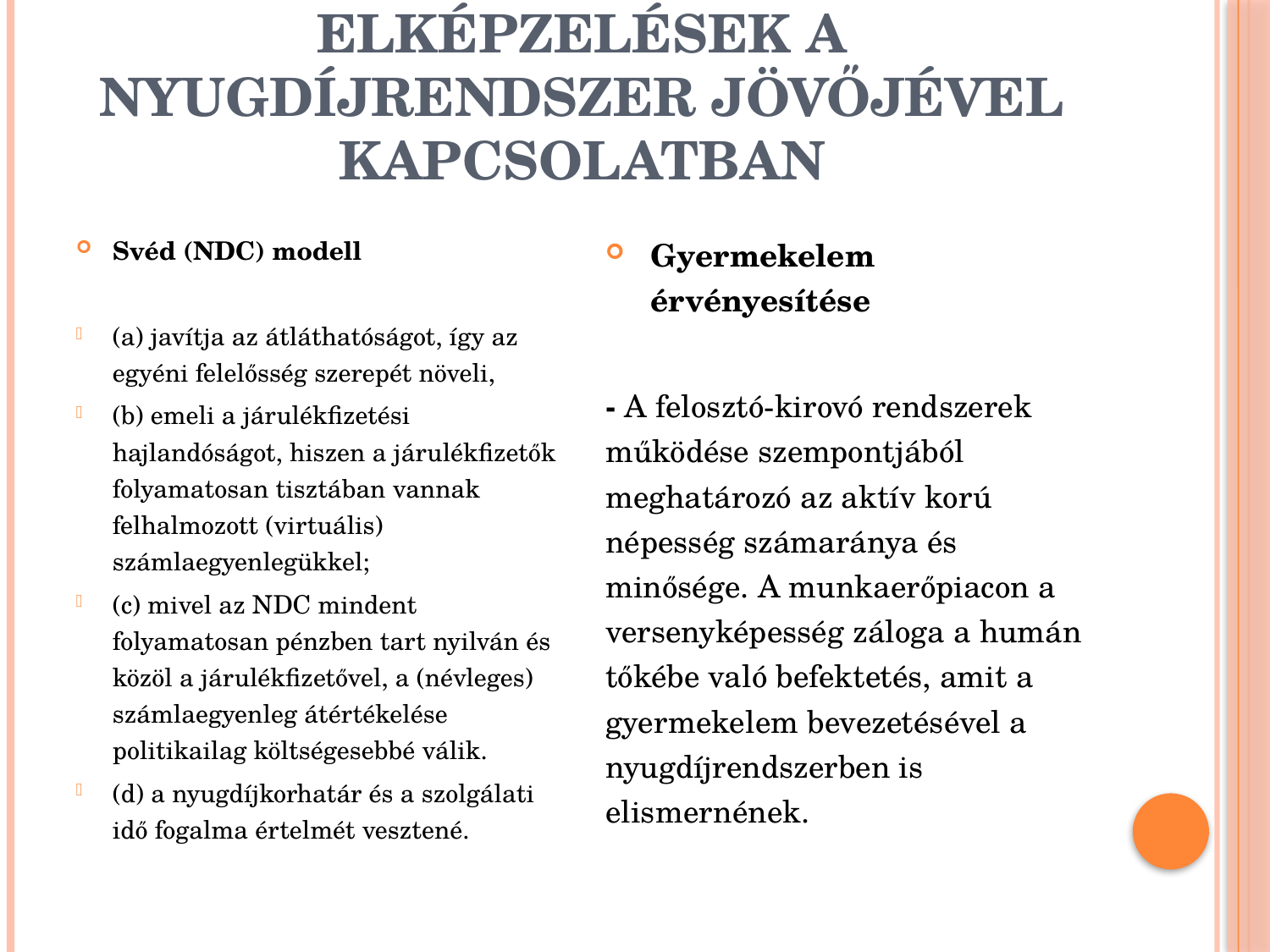

# Elképzelések a nyugdíjrendszer jövőjével kapcsolatban
Svéd (NDC) modell

(a) javítja az átláthatóságot, így az egyéni felelősség szerepét növeli,
(b) emeli a járulékfizetési hajlandóságot, hiszen a járulékfizetők folyamatosan tisztában vannak felhalmozott (virtuális) számlaegyenlegükkel;
(c) mivel az NDC mindent folyamatosan pénzben tart nyilván és közöl a járulékfizetővel, a (névleges) számlaegyenleg átértékelése politikailag költségesebbé válik.
(d) a nyugdíjkorhatár és a szolgálati idő fogalma értelmét vesztené.
Gyermekelem érvényesítése

- A felosztó-kirovó rendszerek működése szempontjából meghatározó az aktív korú népesség számaránya és minősége. A munkaerőpiacon a versenyképesség záloga a humán tőkébe való befektetés, amit a gyermekelem bevezetésével a nyugdíjrendszerben is elismernének.